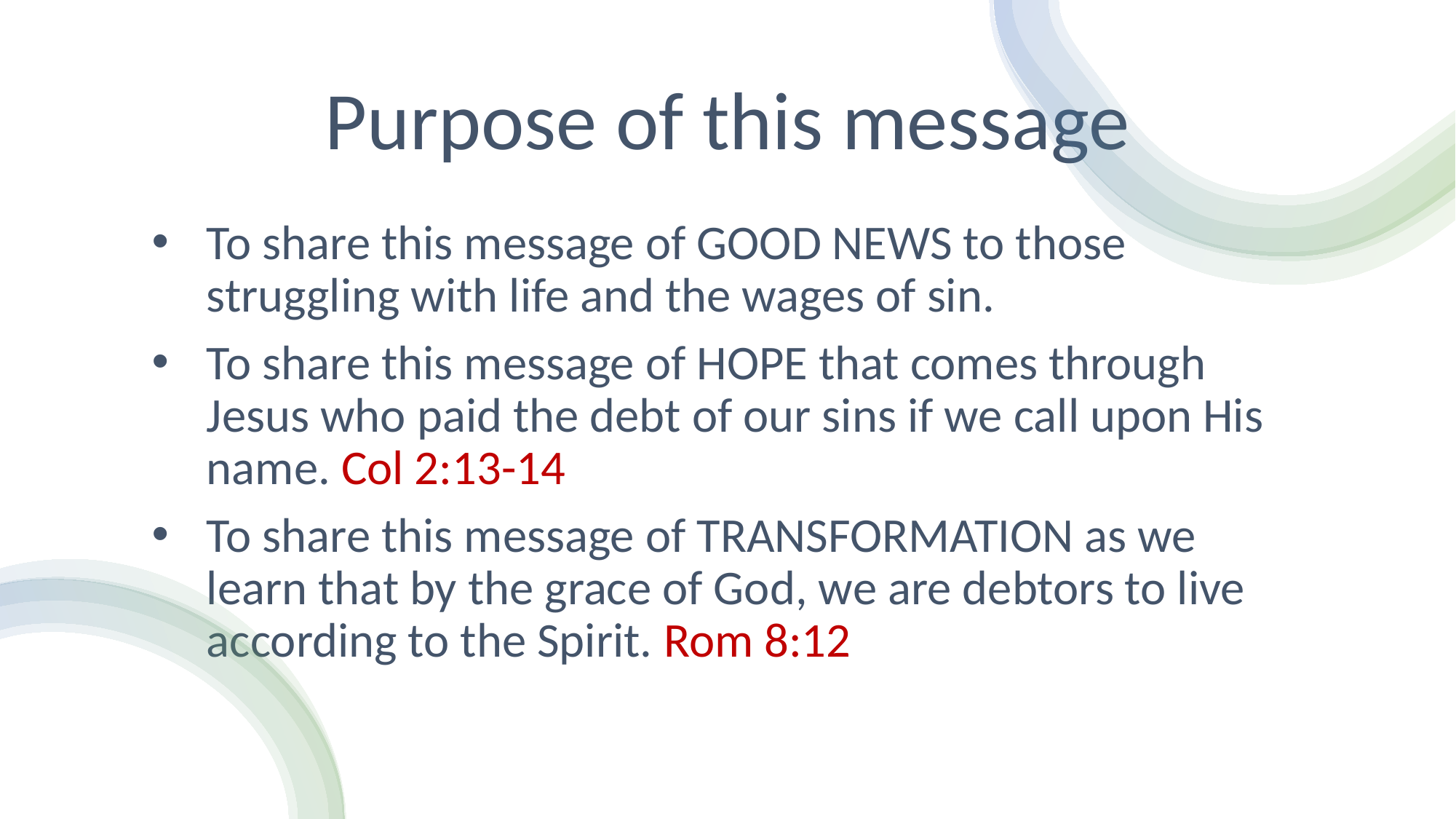

# Purpose of this message
To share this message of GOOD NEWS to those struggling with life and the wages of sin.
To share this message of HOPE that comes through Jesus who paid the debt of our sins if we call upon His name. Col 2:13-14
To share this message of TRANSFORMATION as we learn that by the grace of God, we are debtors to live according to the Spirit. Rom 8:12